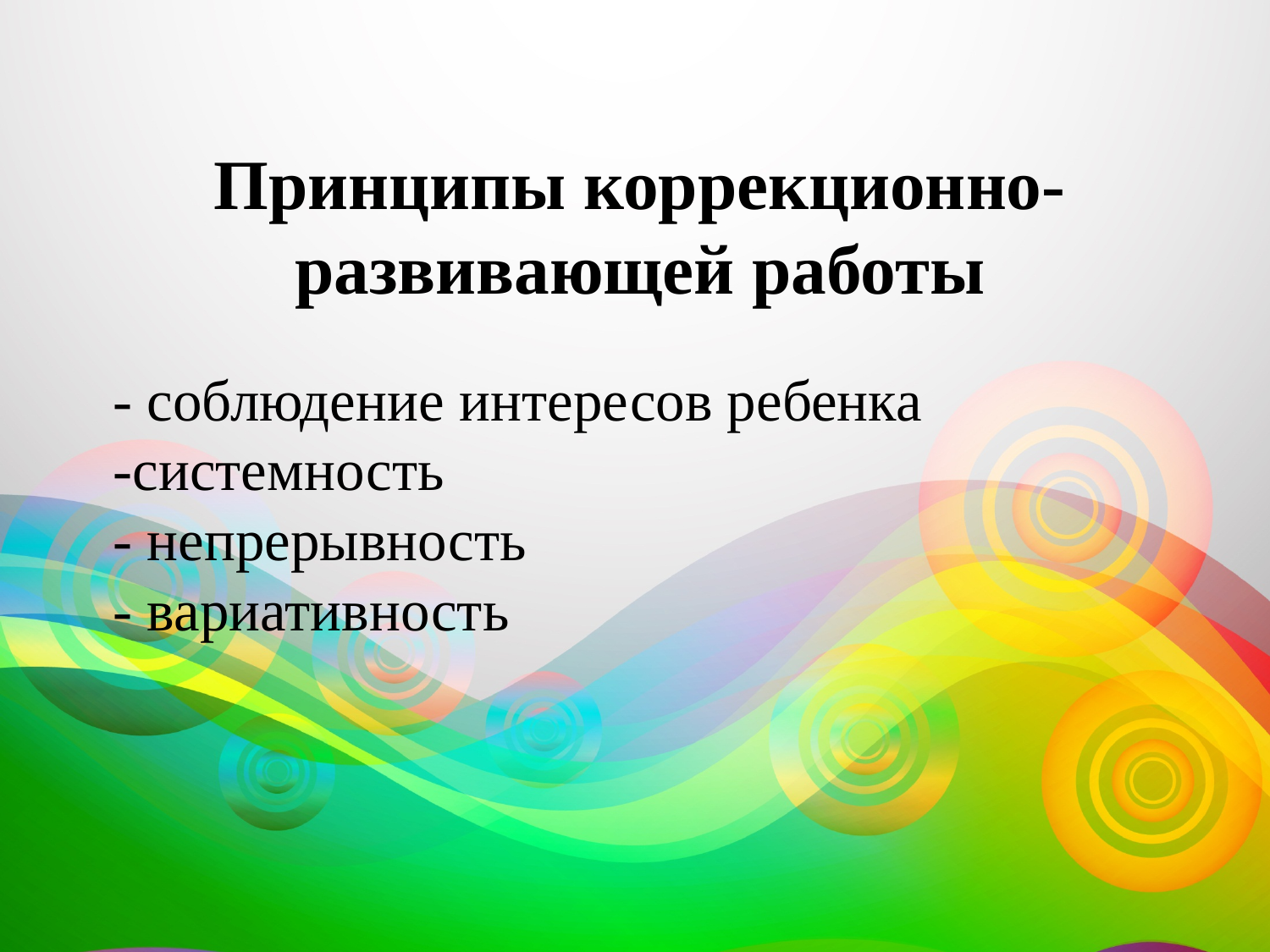

Принципы коррекционно-развивающей работы

# - соблюдение интересов ребенка -системность - непрерывность - вариативность